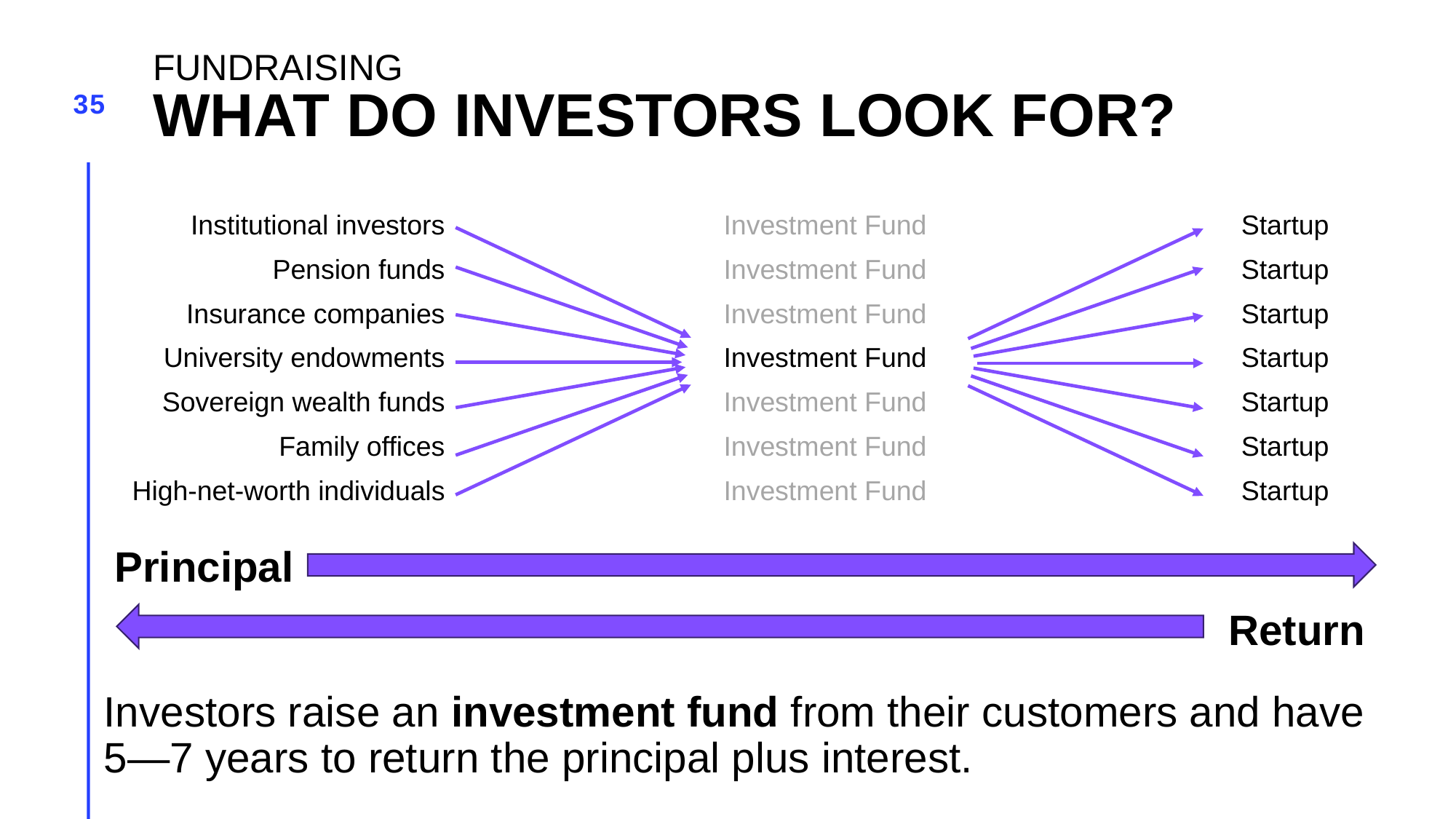

# Fundraising What DO investors Look for?
35
| Institutional investors | Investment Fund | Startup |
| --- | --- | --- |
| Pension funds | Investment Fund | Startup |
| Insurance companies | Investment Fund | Startup |
| University endowments | Investment Fund | Startup |
| Sovereign wealth funds | Investment Fund | Startup |
| Family offices | Investment Fund | Startup |
| High-net-worth individuals | Investment Fund | Startup |
Principal

Return

Investors raise an investment fund from their customers and have 5—7 years to return the principal plus interest.